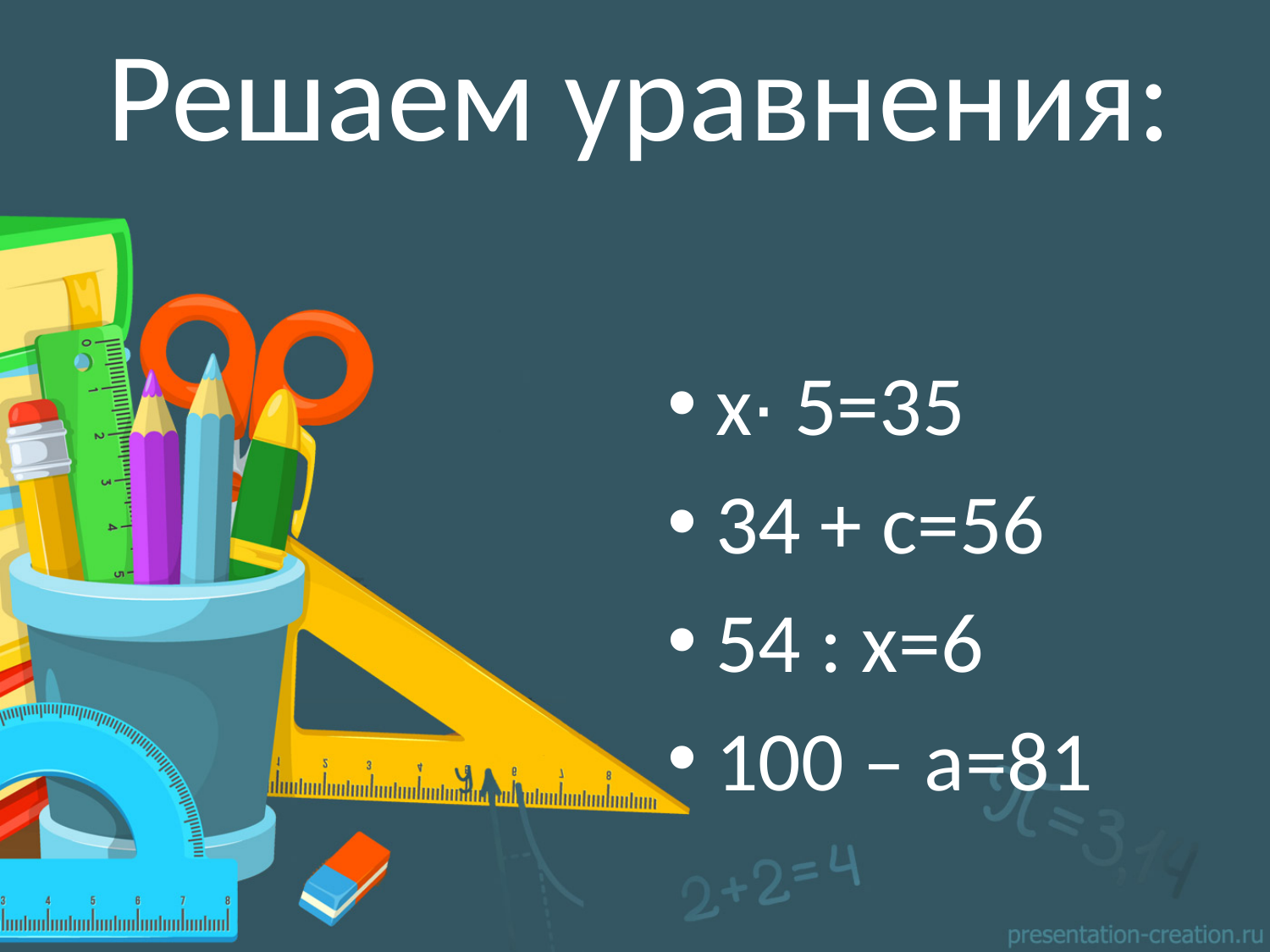

# Решаем уравнения:

x∙ 5=35
34 + c=56
54 : х=6
100 – a=81